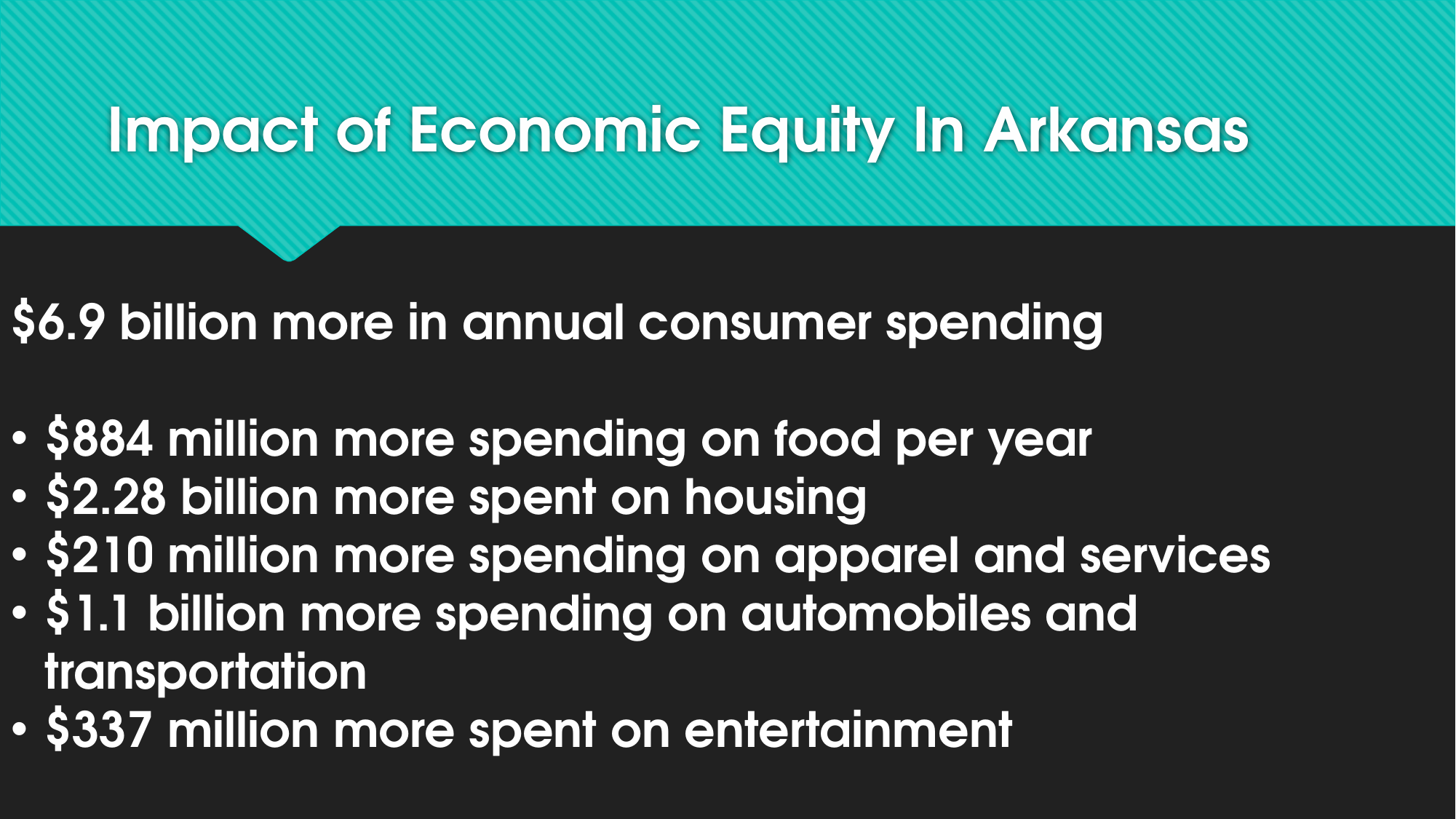

# Impact of Economic Equity In Arkansas
$6.9 billion more in annual consumer spending

$884 million more spending on food per year
$2.28 billion more spent on housing
$210 million more spending on apparel and services
$1.1 billion more spending on automobiles and transportation
$337 million more spent on entertainment